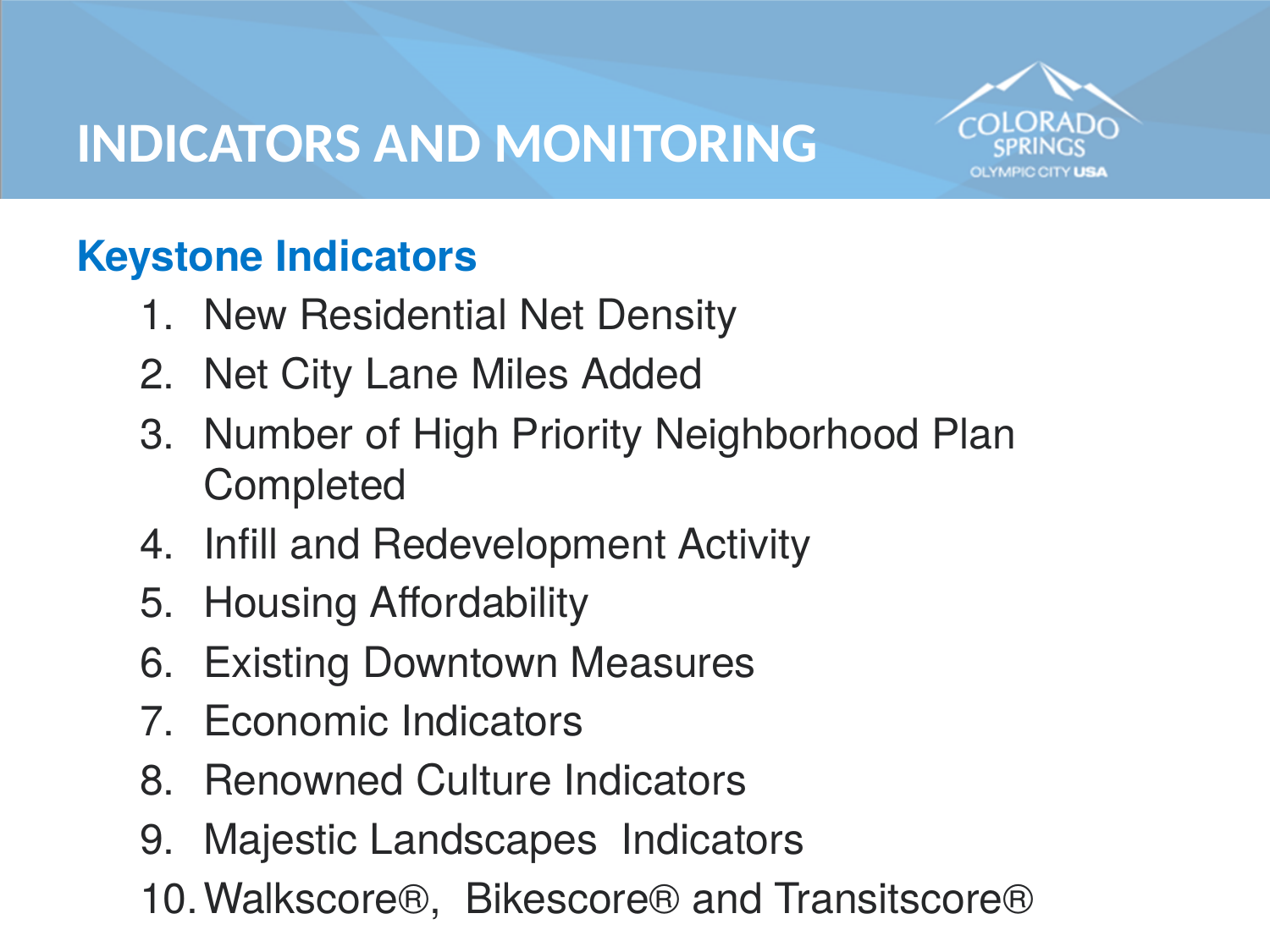

Indicators and Monitoring
Keystone Indicators
New Residential Net Density
Net City Lane Miles Added
Number of High Priority Neighborhood Plan Completed
Infill and Redevelopment Activity
Housing Affordability
Existing Downtown Measures
Economic Indicators
Renowned Culture Indicators
Majestic Landscapes  Indicators
Walkscore®,  Bikescore® and Transitscore®